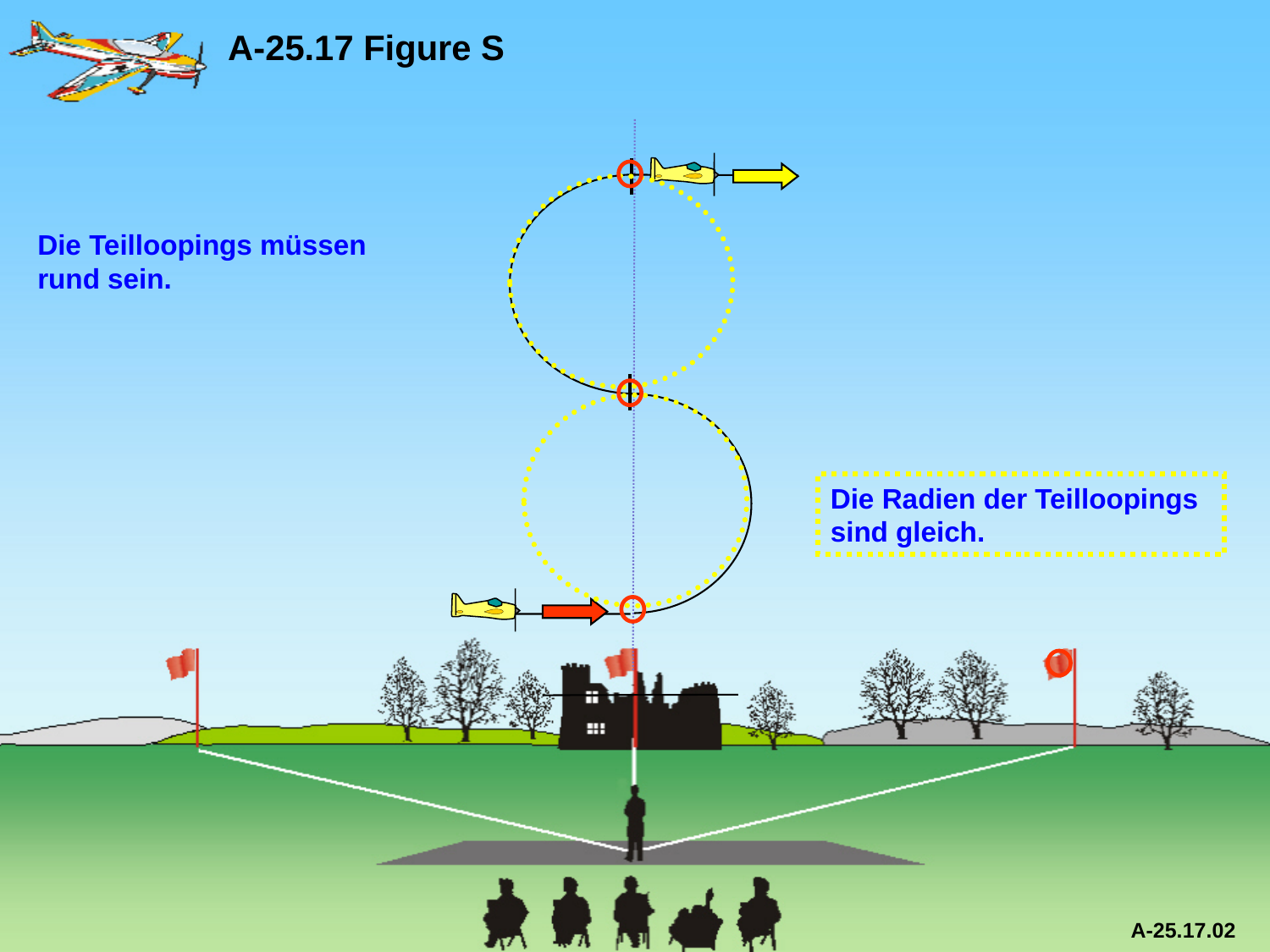

A-25.17 Figure S

Die Teilloopings müssen rund sein.

Die Radien der Teilloopings sind gleich.

A-25.17.02